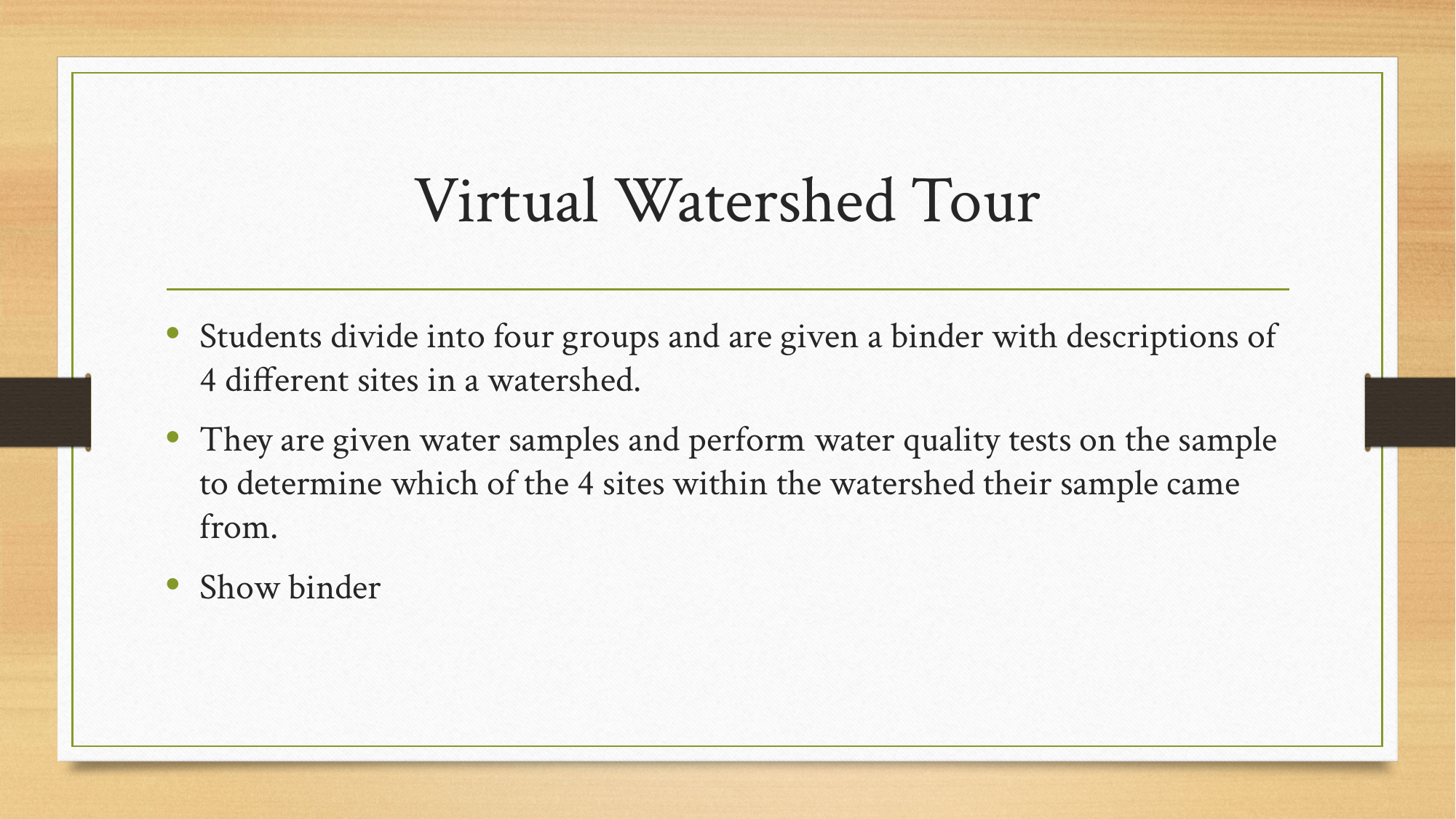

# Virtual Watershed Tour
Students divide into four groups and are given a binder with descriptions of 4 different sites in a watershed.
They are given water samples and perform water quality tests on the sample to determine which of the 4 sites within the watershed their sample came from.
Show binder